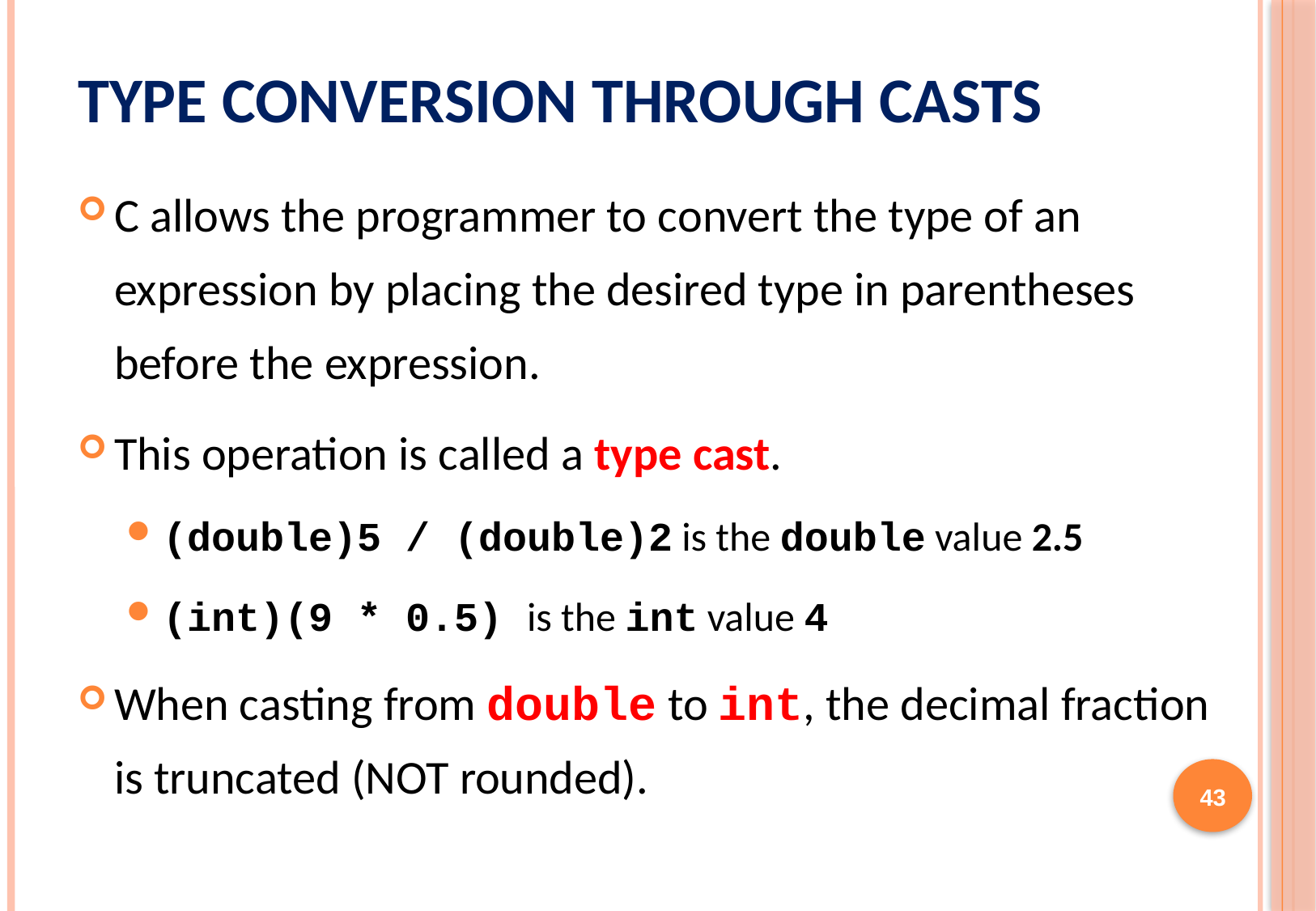

# Type Conversion Through Casts
C allows the programmer to convert the type of an expression by placing the desired type in parentheses before the expression.
This operation is called a type cast.
(double)5 / (double)2 is the double value 2.5
(int)(9 * 0.5) is the int value 4
When casting from double to int, the decimal fraction is truncated (NOT rounded).
43